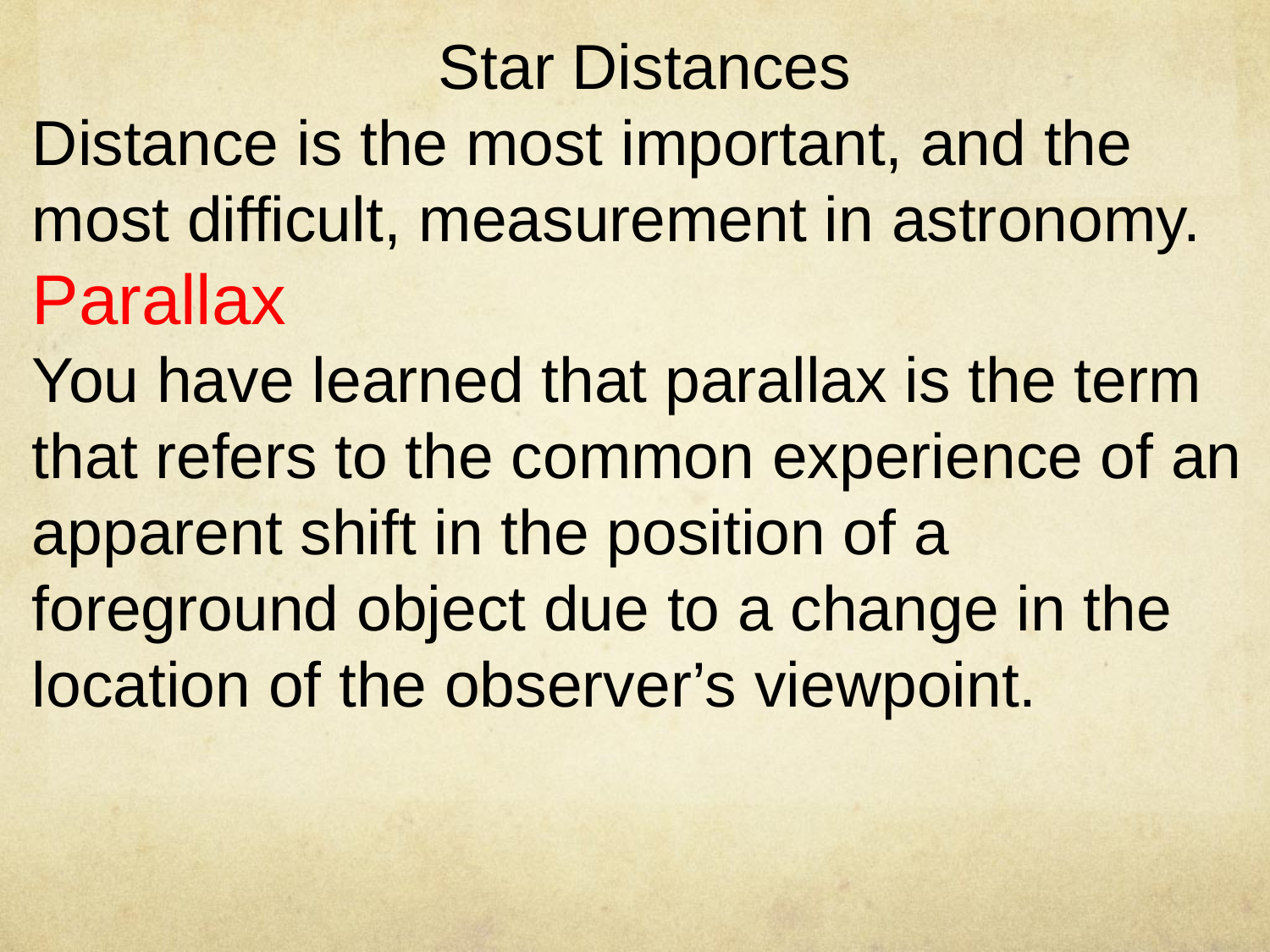

Star Distances
Distance is the most important, and the most difficult, measurement in astronomy.
Parallax
You have learned that parallax is the term that refers to the common experience of an apparent shift in the position of a foreground object due to a change in the location of the observer’s viewpoint.